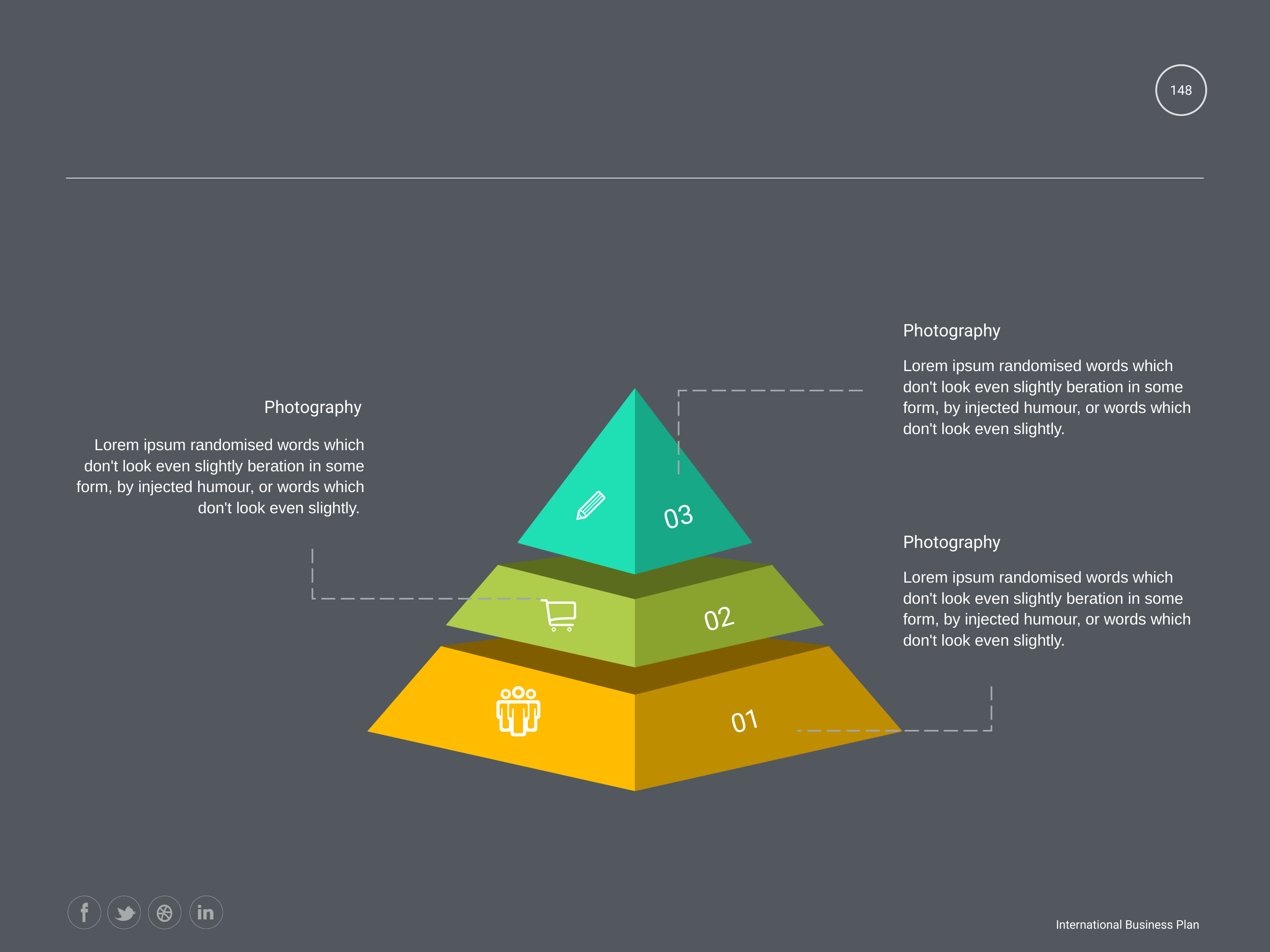

#
148

Photography
Lorem ipsum randomised words which don't look even slightly beration in some form, by injected humour, or words which don't look even slightly.

Photography

Lorem ipsum randomised words which don't look even slightly beration in some form, by injected humour, or words which don't look even slightly.

03
Photography

Lorem ipsum randomised words which don't look even slightly beration in some form, by injected humour, or words which don't look even slightly.
02

01
International Business Plan